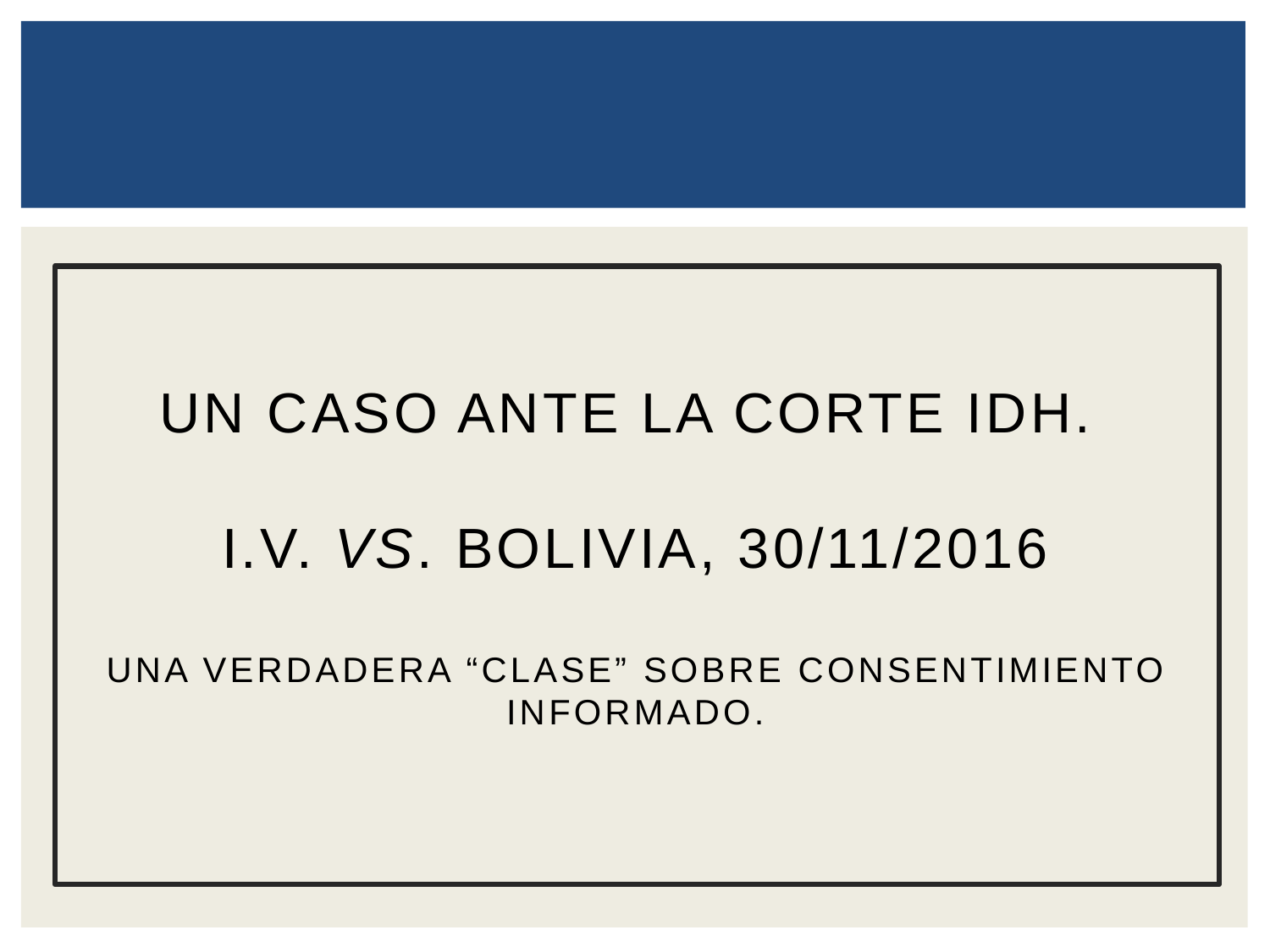

# un caso ante la Corte IDH. I.V. VS. BOLIVIA, 30/11/2016 Una verdadera “clase” sobre consentimiento informado.